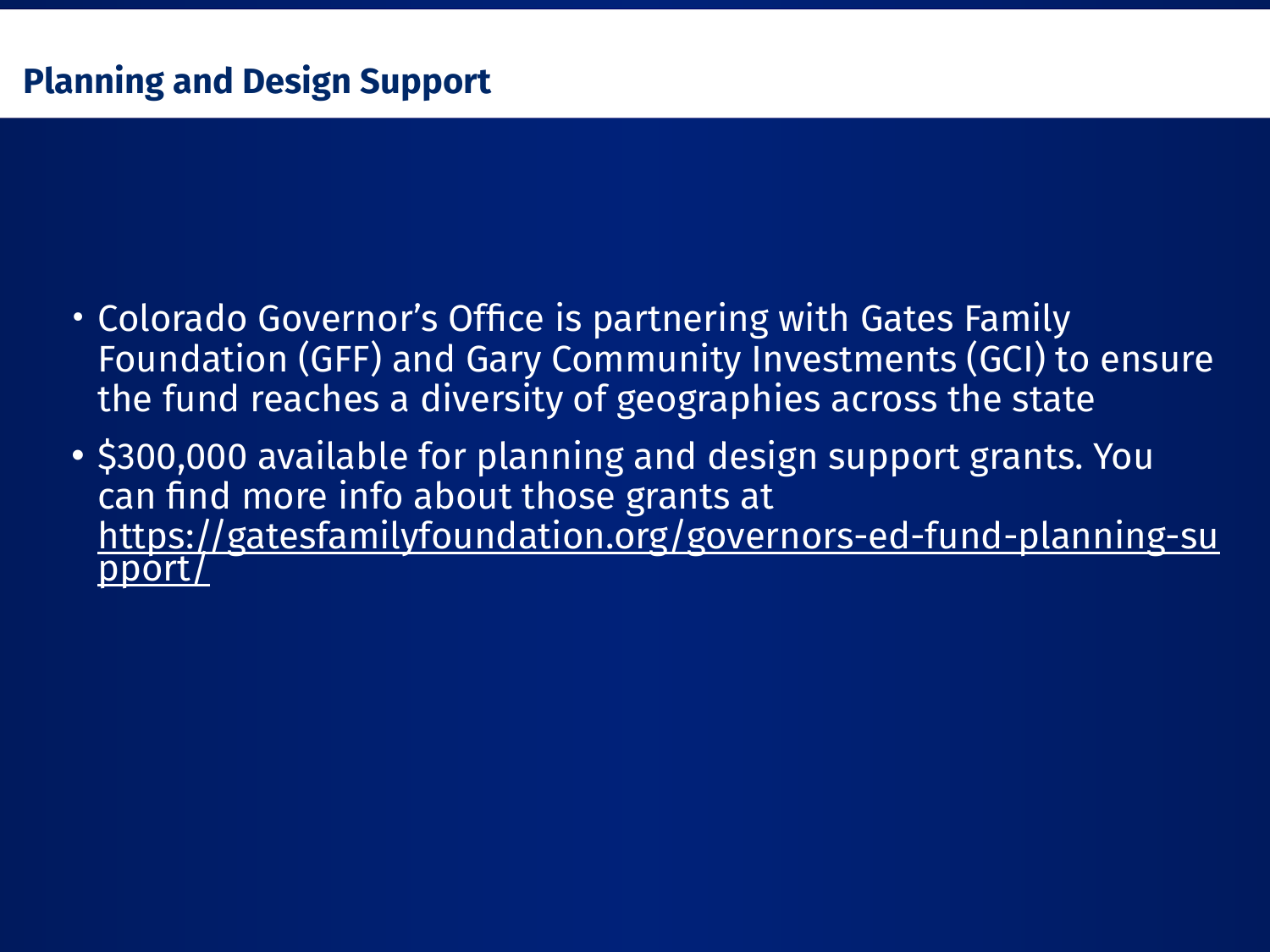

Planning and Design Support
Colorado Governor’s Office is partnering with Gates Family Foundation (GFF) and Gary Community Investments (GCI) to ensure the fund reaches a diversity of geographies across the state
$300,000 available for planning and design support grants. You can find more info about those grants at https://gatesfamilyfoundation.org/governors-ed-fund-planning-support/